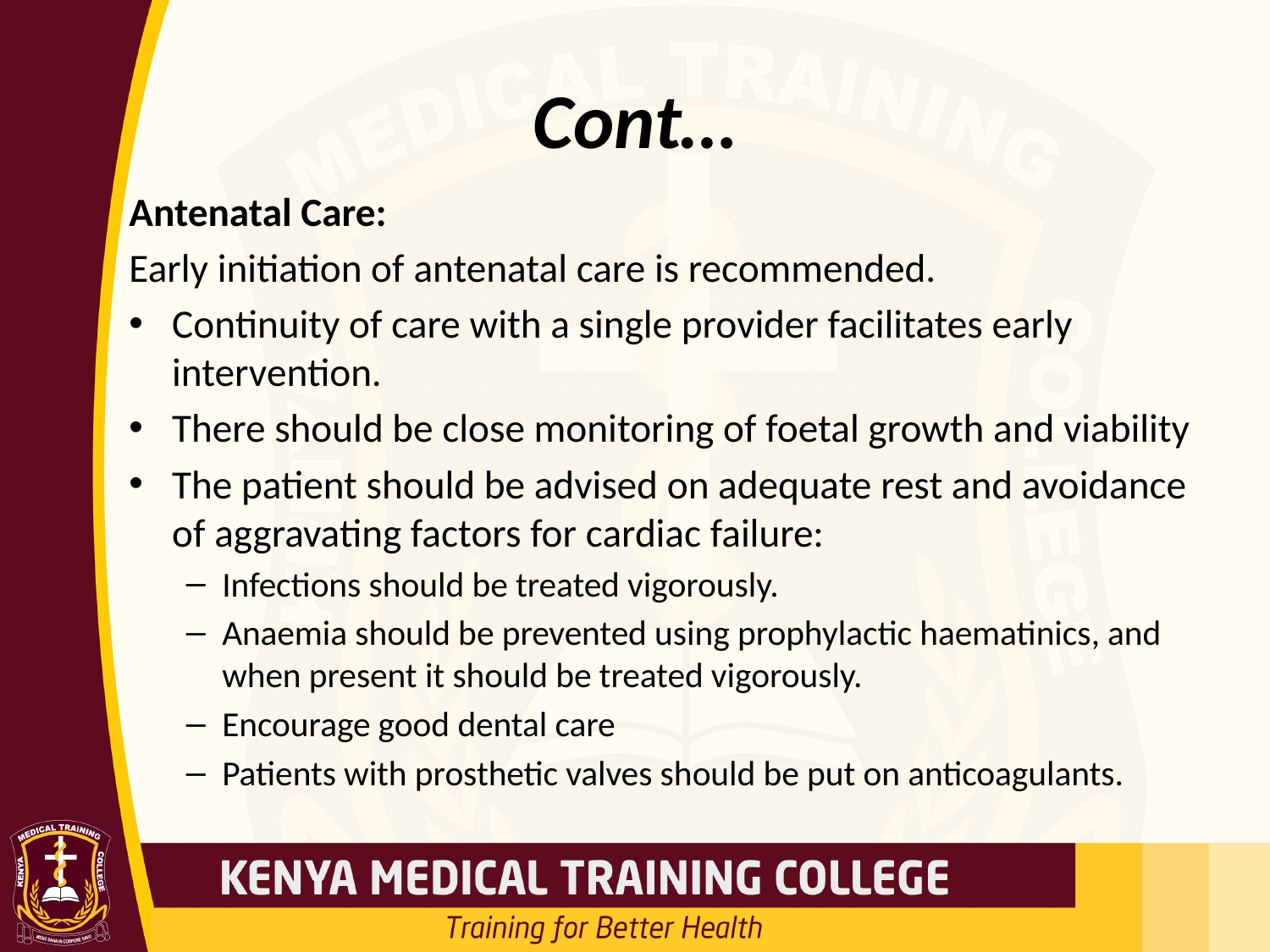

# Cont…
Antenatal Care:
Early initiation of antenatal care is recommended.
Continuity of care with a single provider facilitates early intervention.
There should be close monitoring of foetal growth and viability
The patient should be advised on adequate rest and avoidance of aggravating factors for cardiac failure:
Infections should be treated vigorously.
Anaemia should be prevented using prophylactic haematinics, and when present it should be treated vigorously.
Encourage good dental care
Patients with prosthetic valves should be put on anticoagulants.